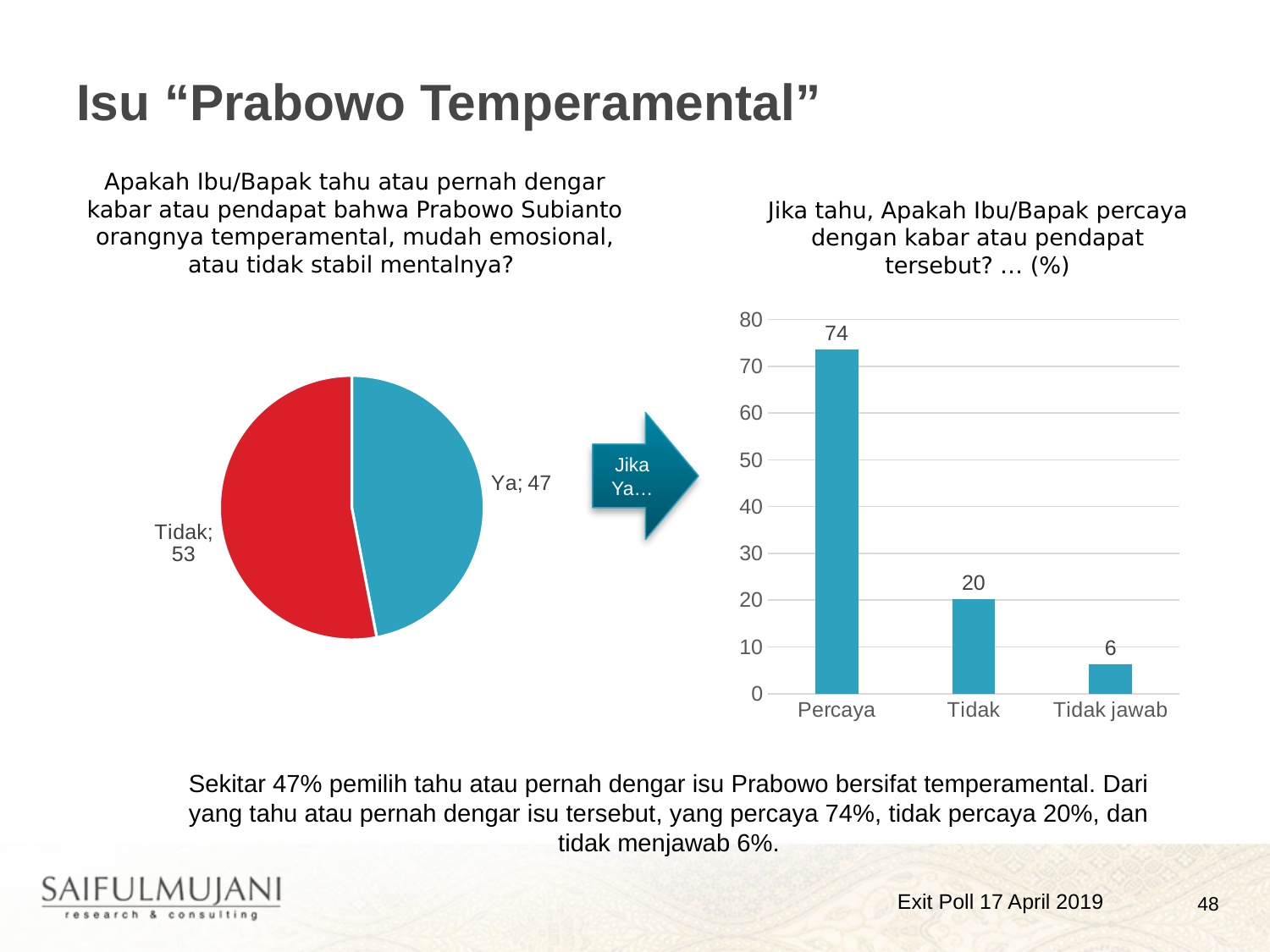

# Isu “Prabowo Temperamental”
Apakah Ibu/Bapak tahu atau pernah dengar kabar atau pendapat bahwa Prabowo Subianto orangnya temperamental, mudah emosional, atau tidak stabil mentalnya?
Jika tahu, Apakah Ibu/Bapak percaya dengan kabar atau pendapat tersebut? … (%)

### Chart

| Category | Series 1 |
|---|---|
| Percaya | 73.5493273416959 |
| Tidak | 20.226050832864654 |
| Tidak jawab | 6.224621825439442 |

### Chart

| Category | Column1 |
|---|---|
| Ya | 46.98425812028867 |
| Tidak | 53.015741879711335 |
Jika Ya…
Sekitar 47% pemilih tahu atau pernah dengar isu Prabowo bersifat temperamental. Dari yang tahu atau pernah dengar isu tersebut, yang percaya 74%, tidak percaya 20%, dan tidak menjawab 6%.
48
Exit Poll 17 April 2019